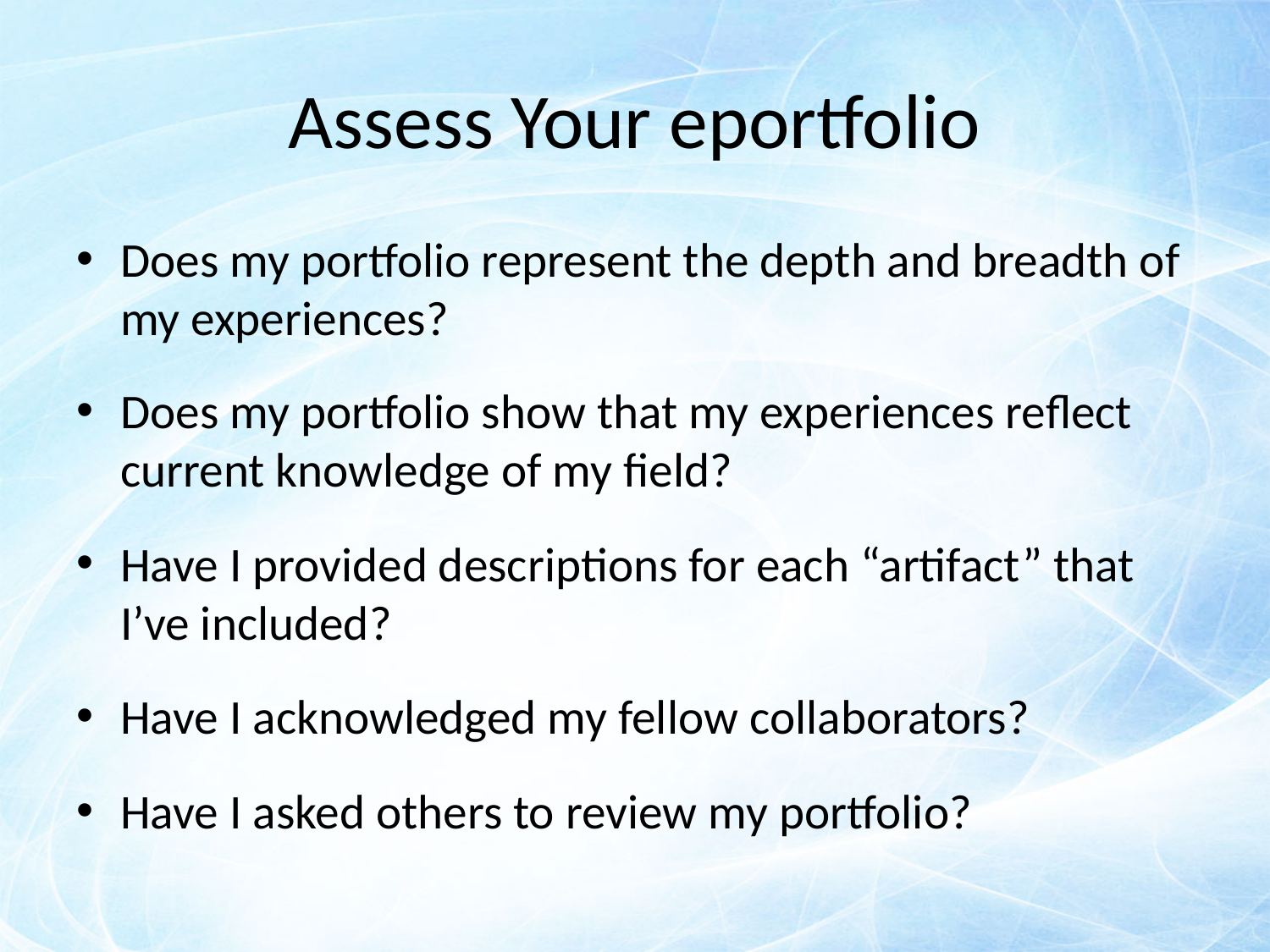

# Assess Your eportfolio
Does my portfolio represent the depth and breadth of my experiences?

Does my portfolio show that my experiences reflect current knowledge of my field?

Have I provided descriptions for each “artifact” that I’ve included?

Have I acknowledged my fellow collaborators?

Have I asked others to review my portfolio?